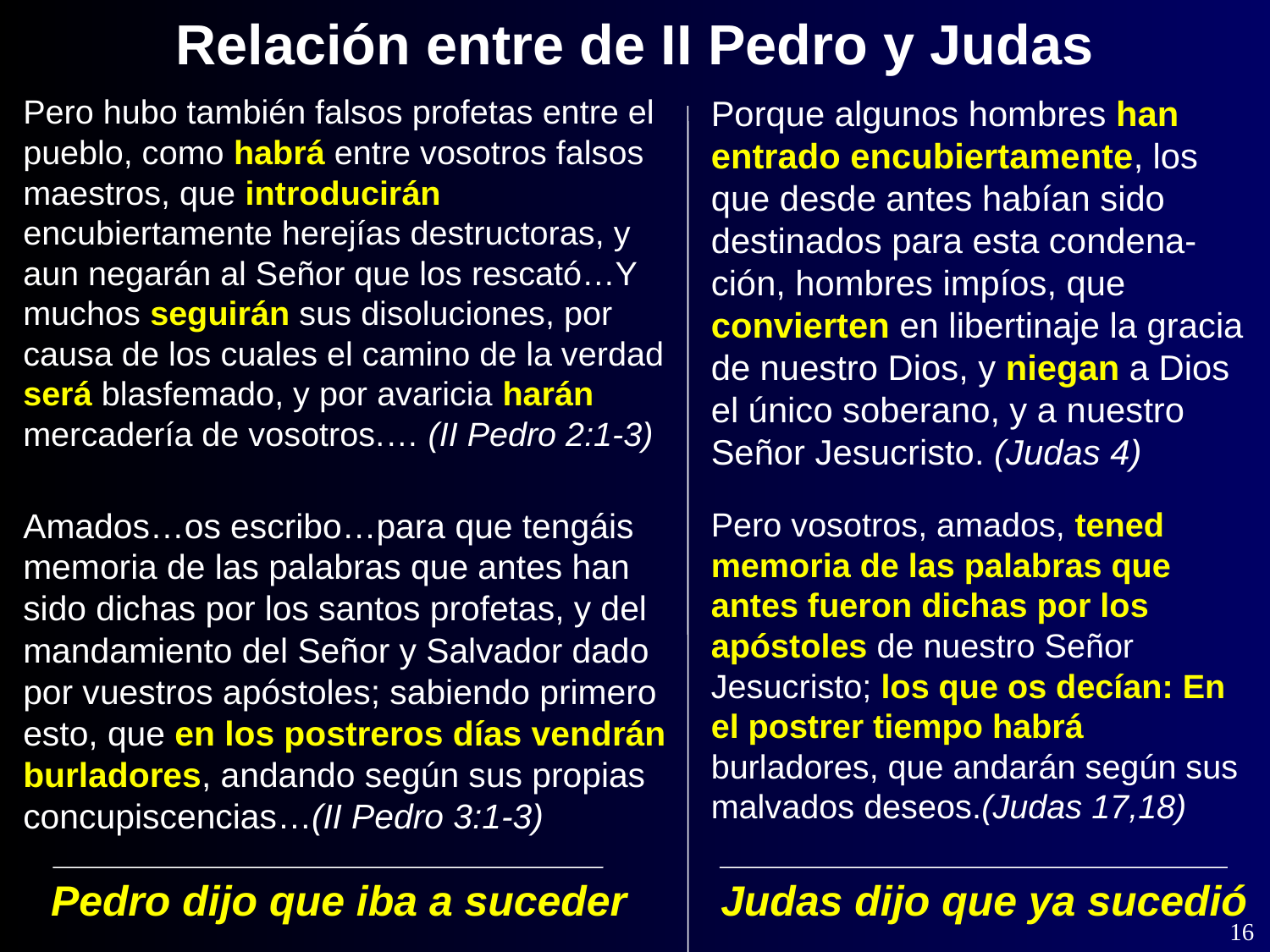

Relación entre de II Pedro y Judas
Pero hubo también falsos profetas entre el pueblo, como habrá entre vosotros falsos maestros, que introducirán encubiertamente herejías destructoras, y aun negarán al Señor que los rescató…Y muchos seguirán sus disoluciones, por causa de los cuales el camino de la verdad será blasfemado, y por avaricia harán mercadería de vosotros.… (II Pedro 2:1-3)
Porque algunos hombres han entrado encubiertamente, los que desde antes habían sido destinados para esta condena-ción, hombres impíos, que convierten en libertinaje la gracia de nuestro Dios, y niegan a Dios el único soberano, y a nuestro Señor Jesucristo. (Judas 4)

Amados…os escribo…para que tengáis memoria de las palabras que antes han sido dichas por los santos profetas, y del mandamiento del Señor y Salvador dado por vuestros apóstoles; sabiendo primero esto, que en los postreros días vendrán burladores, andando según sus propias concupiscencias…(II Pedro 3:1-3)
Pero vosotros, amados, tened memoria de las palabras que antes fueron dichas por los apóstoles de nuestro Señor Jesucristo; los que os decían: En el postrer tiempo habrá burladores, que andarán según sus malvados deseos.(Judas 17,18)
Pedro dijo que iba a suceder

Judas dijo que ya sucedió

16